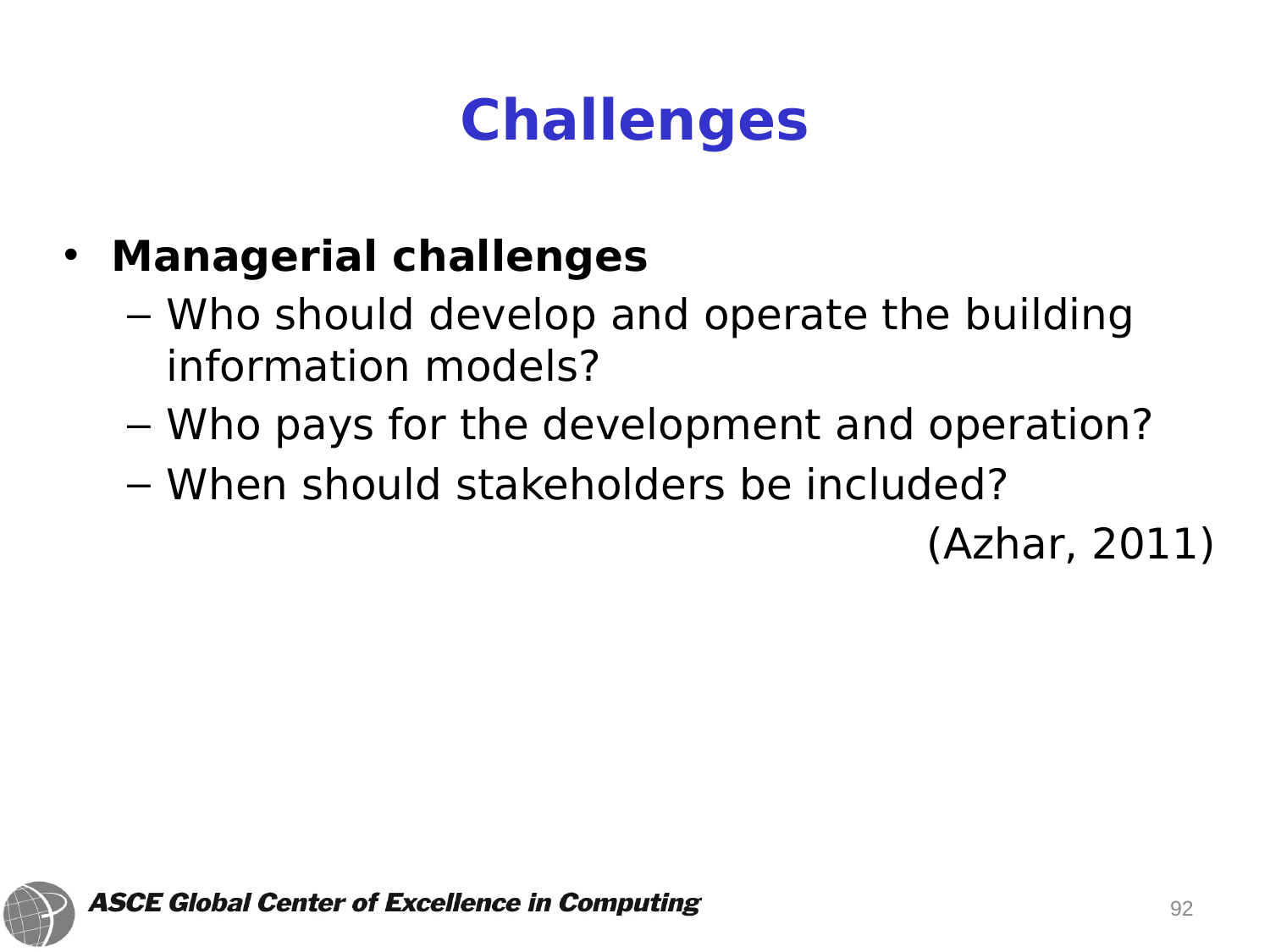

# Challenges
Managerial challenges
Who should develop and operate the building information models?
Who pays for the development and operation?
When should stakeholders be included?
(Azhar, 2011)

92